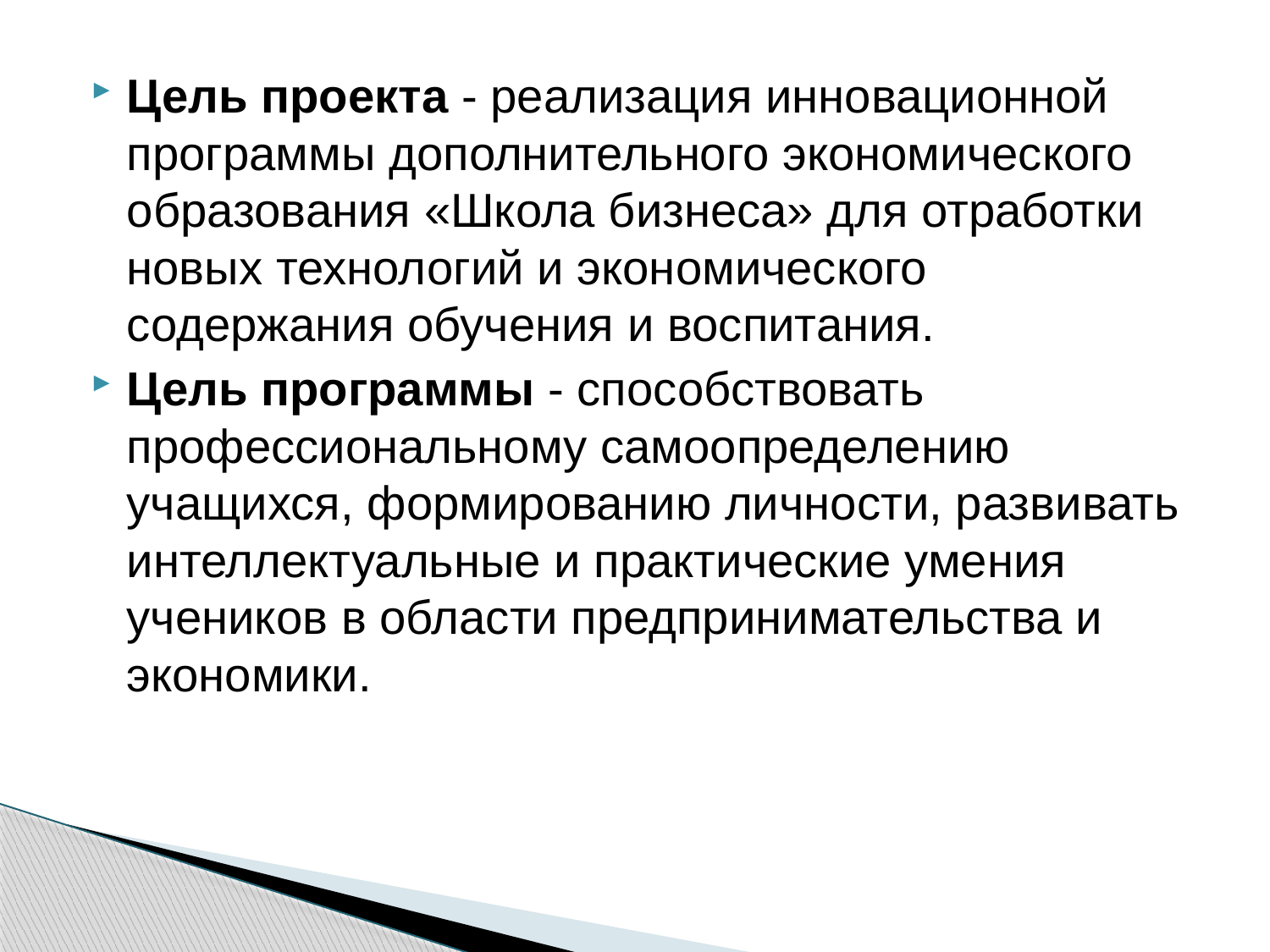

Цель проекта - реализация инновационной программы дополнительного экономического образования «Школа бизнеса» для отработки новых технологий и экономического содержания обучения и воспитания.
Цель программы - способствовать профессиональному самоопределению учащихся, формированию личности, развивать интеллектуальные и практические умения учеников в области предпринимательства и экономики.